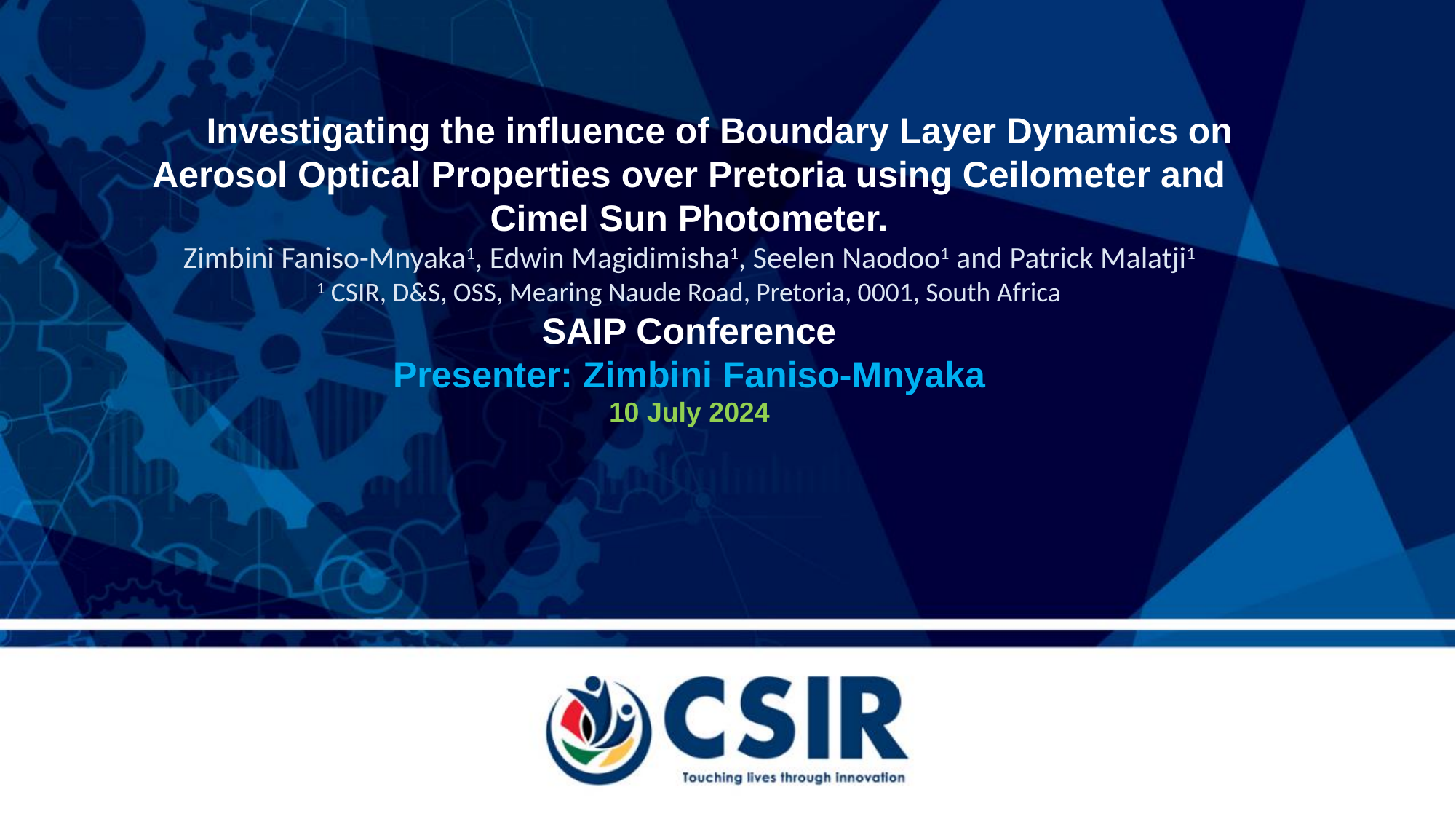

Investigating the influence of Boundary Layer Dynamics on Aerosol Optical Properties over Pretoria using Ceilometer and Cimel Sun Photometer.
Zimbini Faniso-Mnyaka1, Edwin Magidimisha1, Seelen Naodoo1 and Patrick Malatji1
1 CSIR, D&S, OSS, Mearing Naude Road, Pretoria, 0001, South Africa
SAIP Conference
Presenter: Zimbini Faniso-Mnyaka
10 July 2024